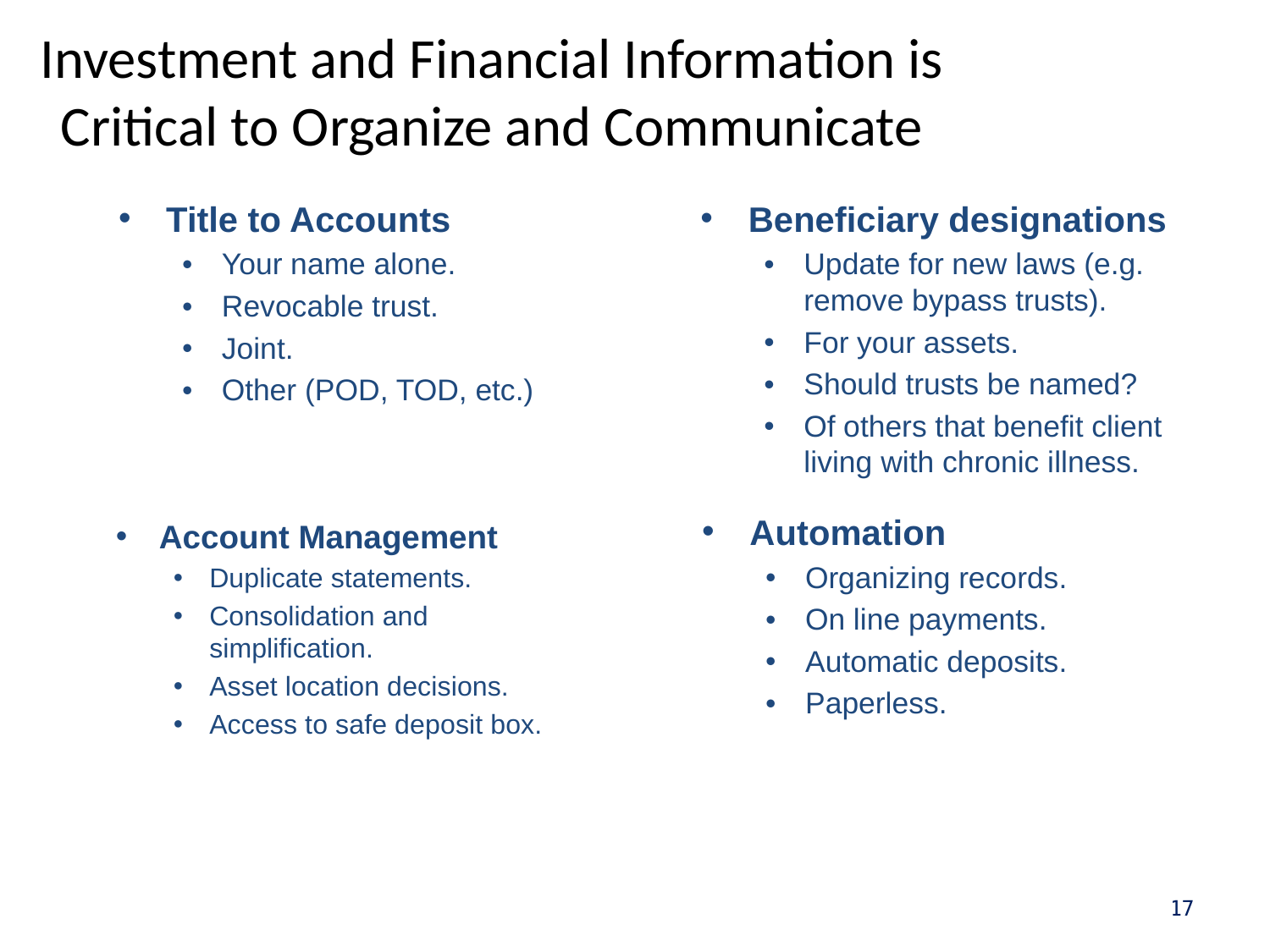

Investment and Financial Information is Critical to Organize and Communicate
Title to Accounts
Your name alone.
Revocable trust.
Joint.
Other (POD, TOD, etc.)
Beneficiary designations
Update for new laws (e.g. remove bypass trusts).
For your assets.
Should trusts be named?
Of others that benefit client living with chronic illness.
Automation
Organizing records.
On line payments.
Automatic deposits.
Paperless.
Account Management
Duplicate statements.
Consolidation and simplification.
Asset location decisions.
Access to safe deposit box.
17